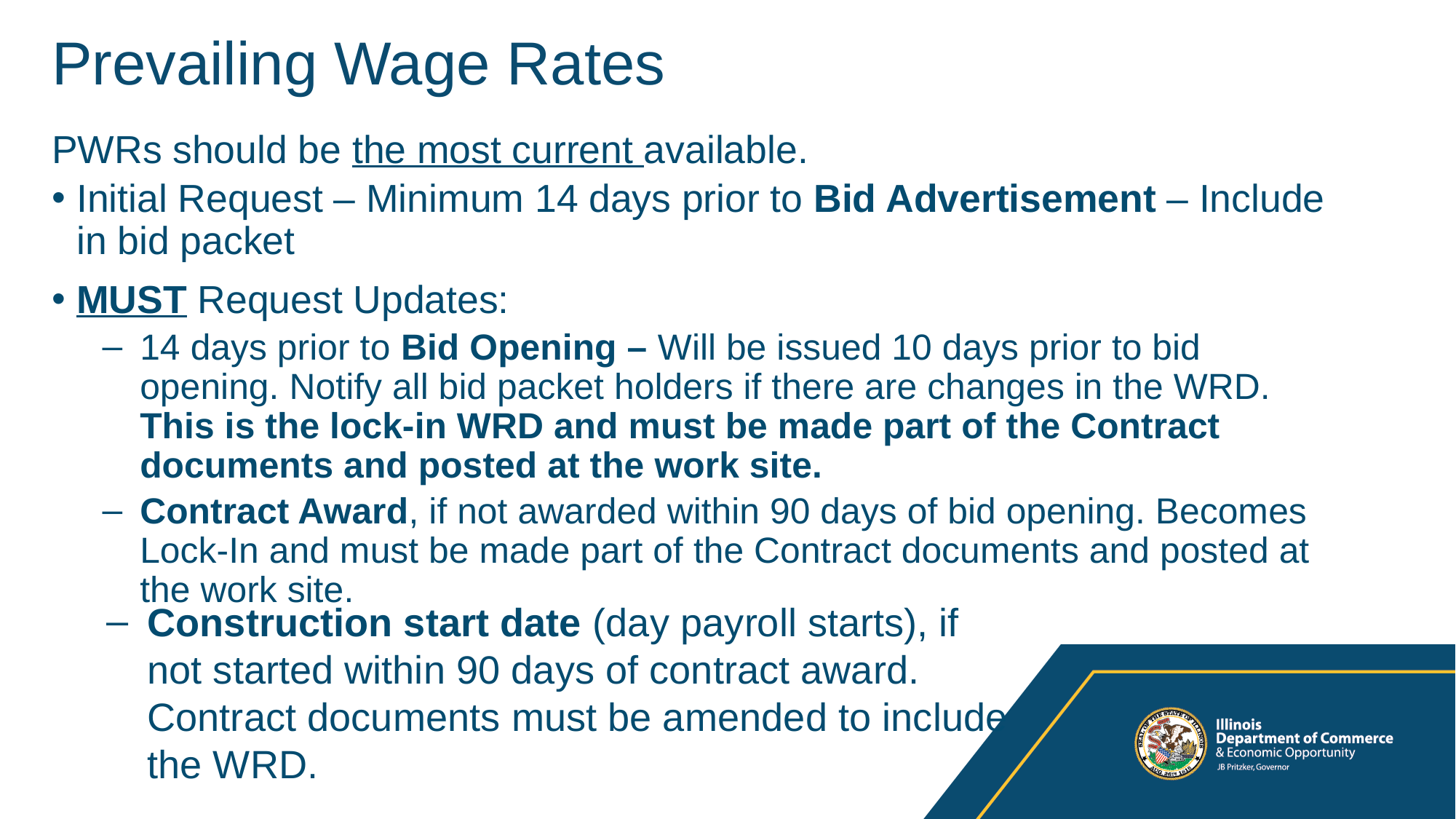

# Prevailing Wage Rates
PWRs should be the most current available.
Initial Request – Minimum 14 days prior to Bid Advertisement – Include in bid packet
MUST Request Updates:
14 days prior to Bid Opening – Will be issued 10 days prior to bid opening. Notify all bid packet holders if there are changes in the WRD.  This is the lock-in WRD and must be made part of the Contract documents and posted at the work site.
Contract Award, if not awarded within 90 days of bid opening. Becomes Lock-In and must be made part of the Contract documents and posted at the work site.
Construction start date (day payroll starts), if not started within 90 days of contract award. Contract documents must be amended to include the WRD.